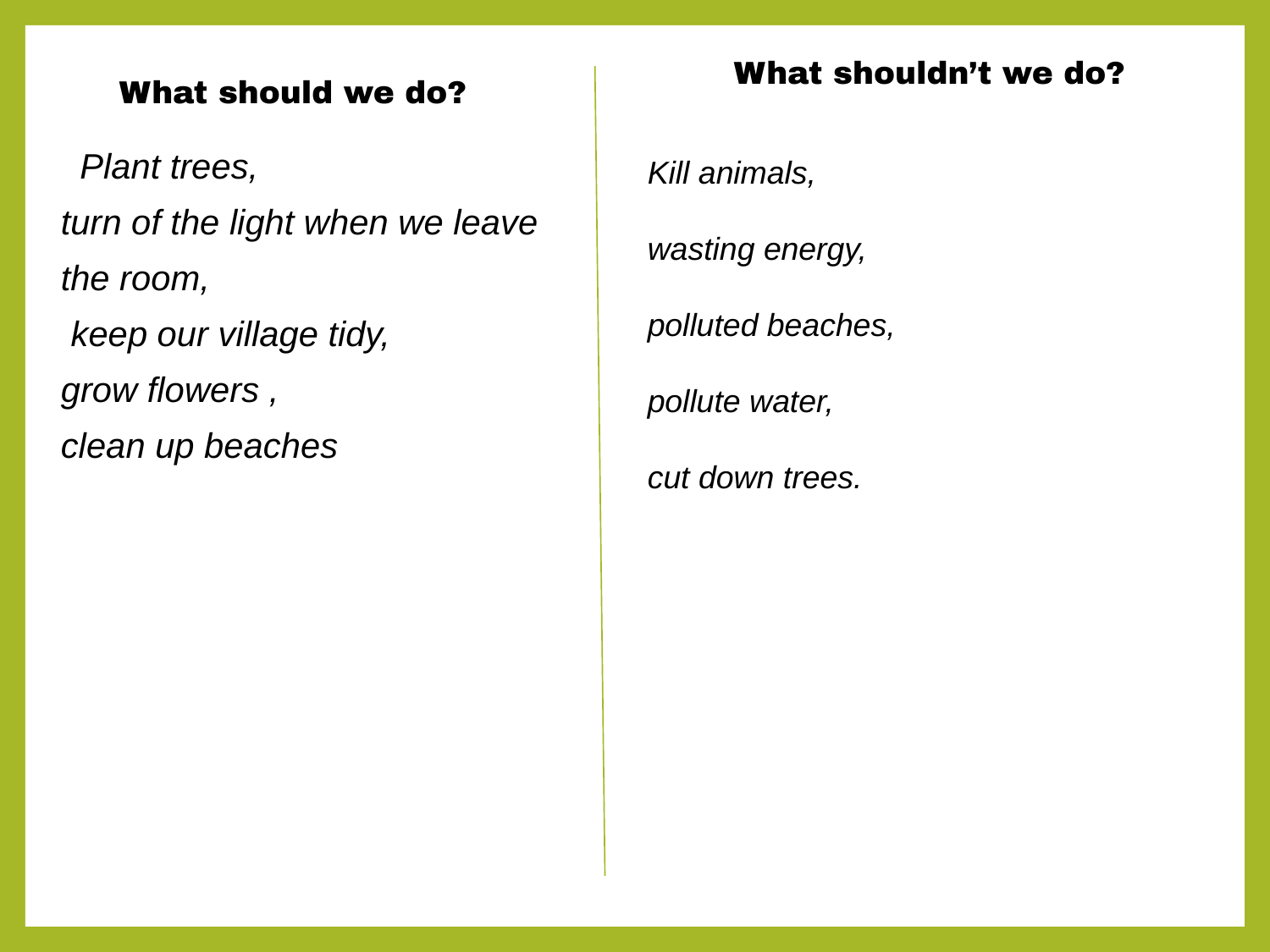

What shouldn’t we do?
What should we do?
  Plant trees,
turn of the light when we leave
the room,
 keep our village tidy,
grow flowers ,
clean up beaches
Kill animals,

wasting energy,

polluted beaches,

pollute water,

cut down trees.